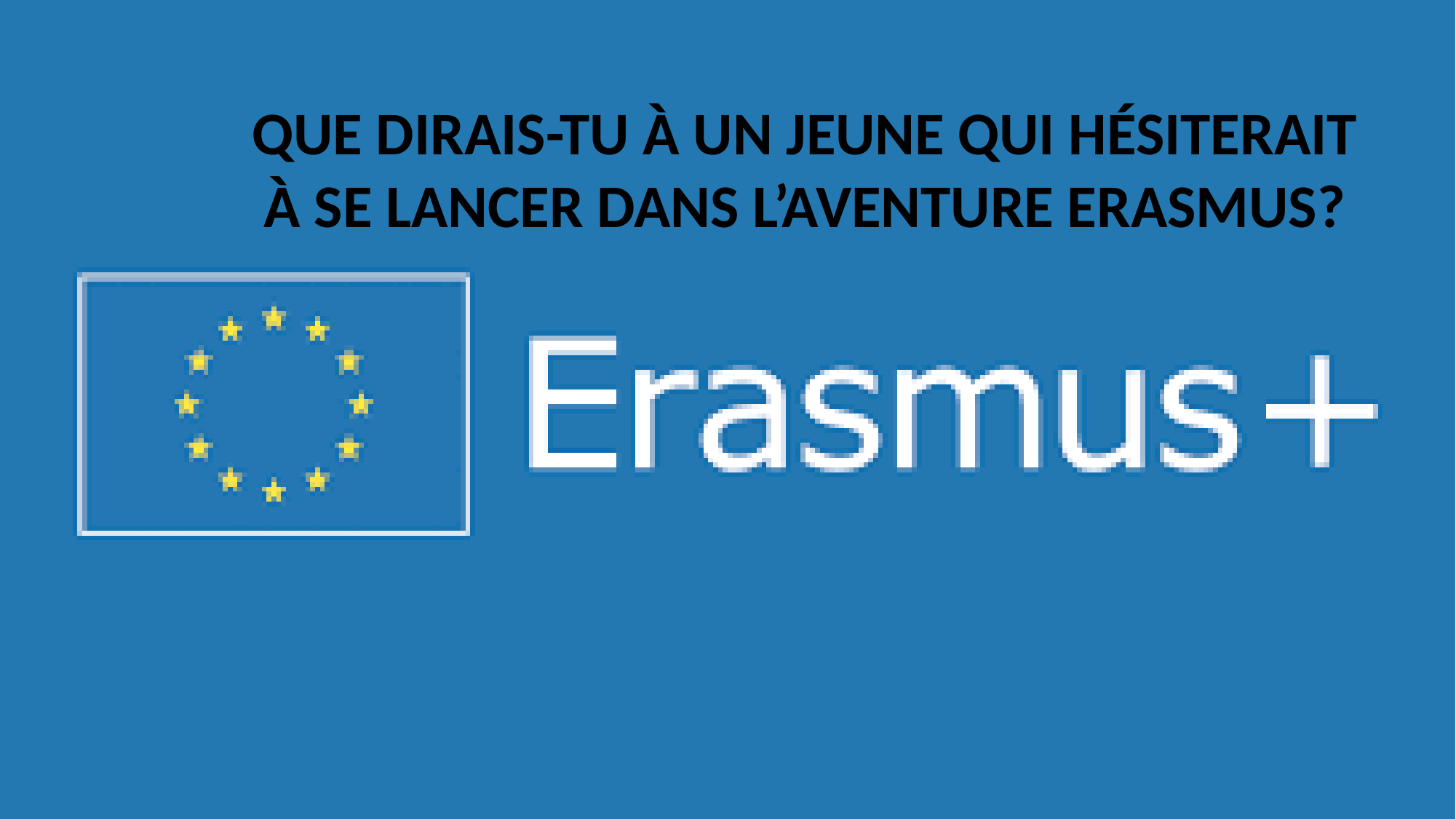

QUE DIRAIS-TU À UN JEUNE QUI HÉSITERAIT
À SE LANCER DANS L’AVENTURE ERASMUS?